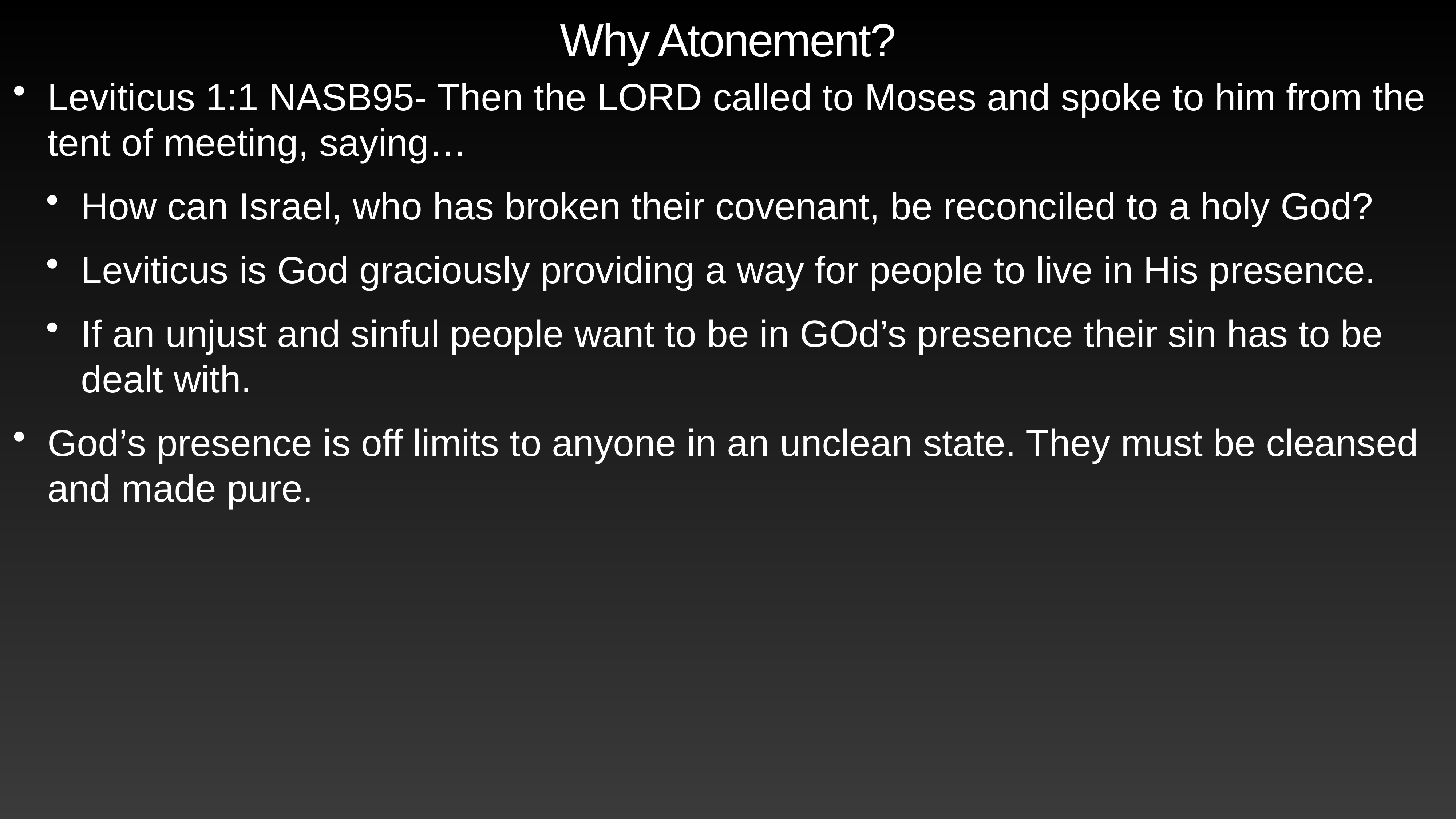

# Why Atonement?
Leviticus 1:1 NASB95- Then the LORD called to Moses and spoke to him from the tent of meeting, saying…
How can Israel, who has broken their covenant, be reconciled to a holy God?
Leviticus is God graciously providing a way for people to live in His presence.
If an unjust and sinful people want to be in GOd’s presence their sin has to be dealt with.
God’s presence is off limits to anyone in an unclean state. They must be cleansed and made pure.